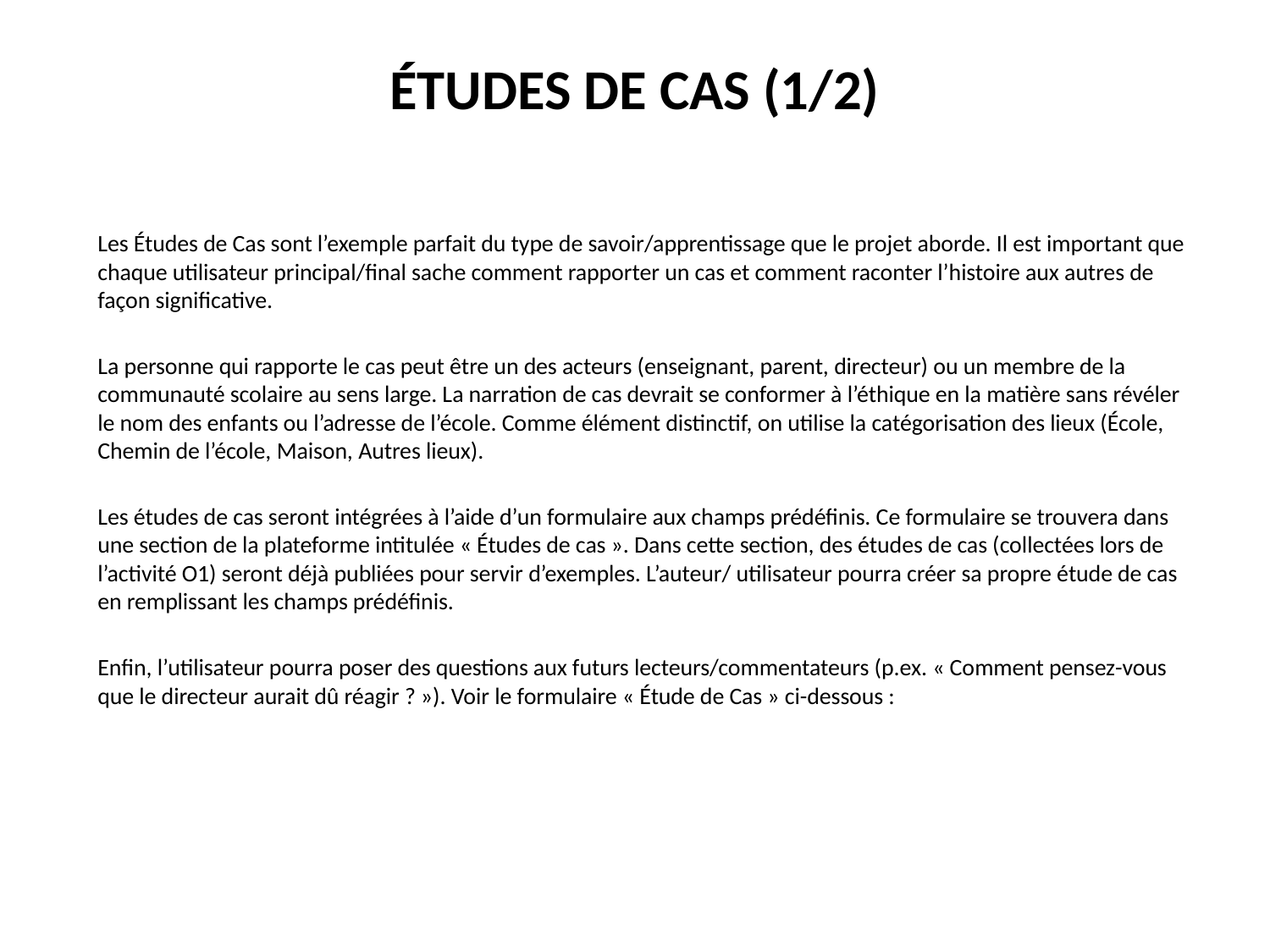

# Études de cas (1/2)
Les Études de Cas sont l’exemple parfait du type de savoir/apprentissage que le projet aborde. Il est important que chaque utilisateur principal/final sache comment rapporter un cas et comment raconter l’histoire aux autres de façon significative.

La personne qui rapporte le cas peut être un des acteurs (enseignant, parent, directeur) ou un membre de la communauté scolaire au sens large. La narration de cas devrait se conformer à l’éthique en la matière sans révéler le nom des enfants ou l’adresse de l’école. Comme élément distinctif, on utilise la catégorisation des lieux (École, Chemin de l’école, Maison, Autres lieux).

Les études de cas seront intégrées à l’aide d’un formulaire aux champs prédéfinis. Ce formulaire se trouvera dans une section de la plateforme intitulée « Études de cas ». Dans cette section, des études de cas (collectées lors de l’activité O1) seront déjà publiées pour servir d’exemples. L’auteur/ utilisateur pourra créer sa propre étude de cas en remplissant les champs prédéfinis.

Enfin, l’utilisateur pourra poser des questions aux futurs lecteurs/commentateurs (p.ex. « Comment pensez-vous que le directeur aurait dû réagir ? »). Voir le formulaire « Étude de Cas » ci-dessous :